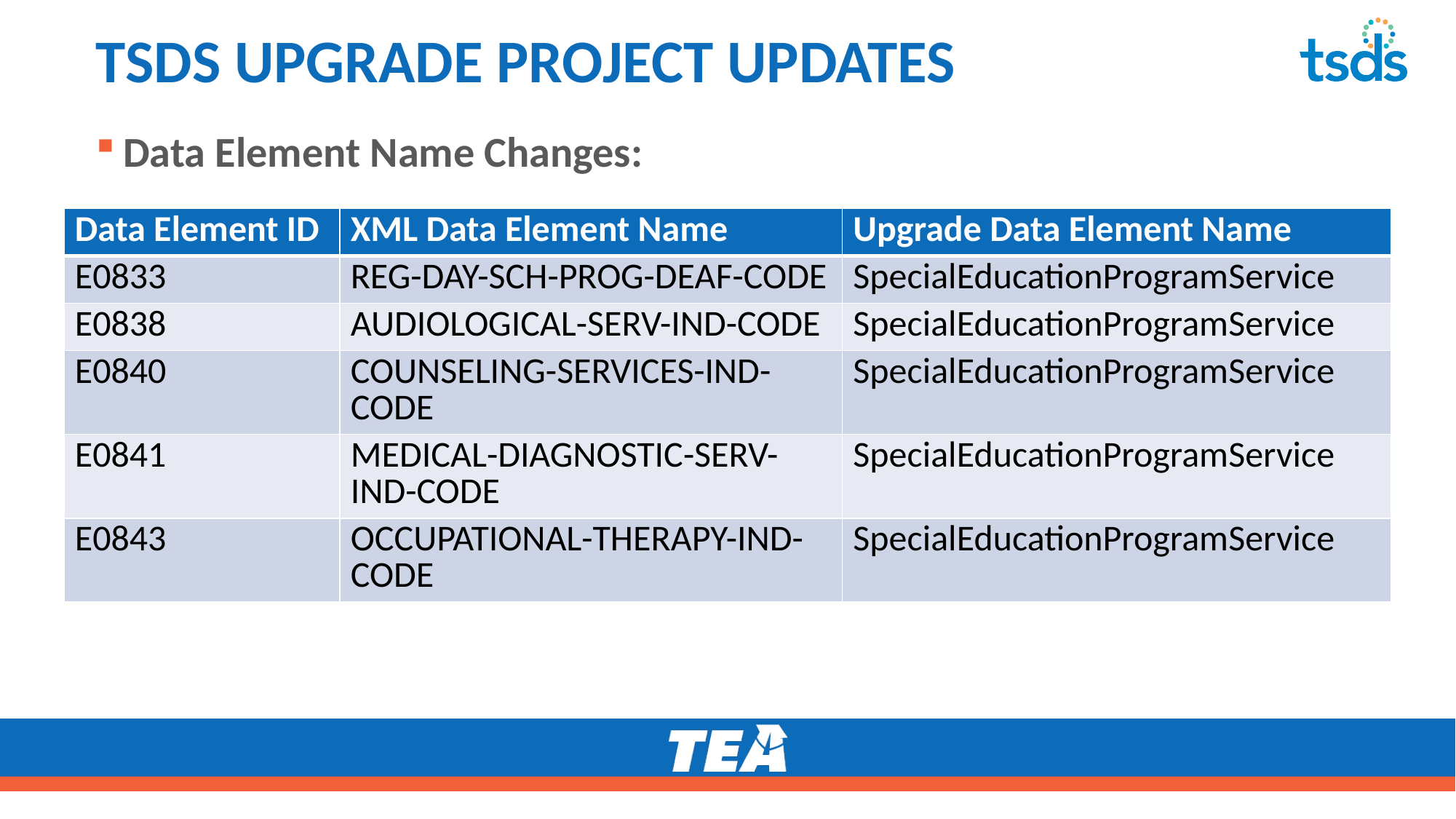

# TSDS UPGRADE PROJECT UPDATES
Data Element Name Changes:
| Data Element ID | XML Data Element Name | Upgrade Data Element Name |
| --- | --- | --- |
| E0833 | REG-DAY-SCH-PROG-DEAF-CODE | SpecialEducationProgramService |
| E0838 | AUDIOLOGICAL-SERV-IND-CODE | SpecialEducationProgramService |
| E0840 | COUNSELING-SERVICES-IND-CODE | SpecialEducationProgramService |
| E0841 | MEDICAL-DIAGNOSTIC-SERV-IND-CODE | SpecialEducationProgramService |
| E0843 | OCCUPATIONAL-THERAPY-IND-CODE | SpecialEducationProgramService |